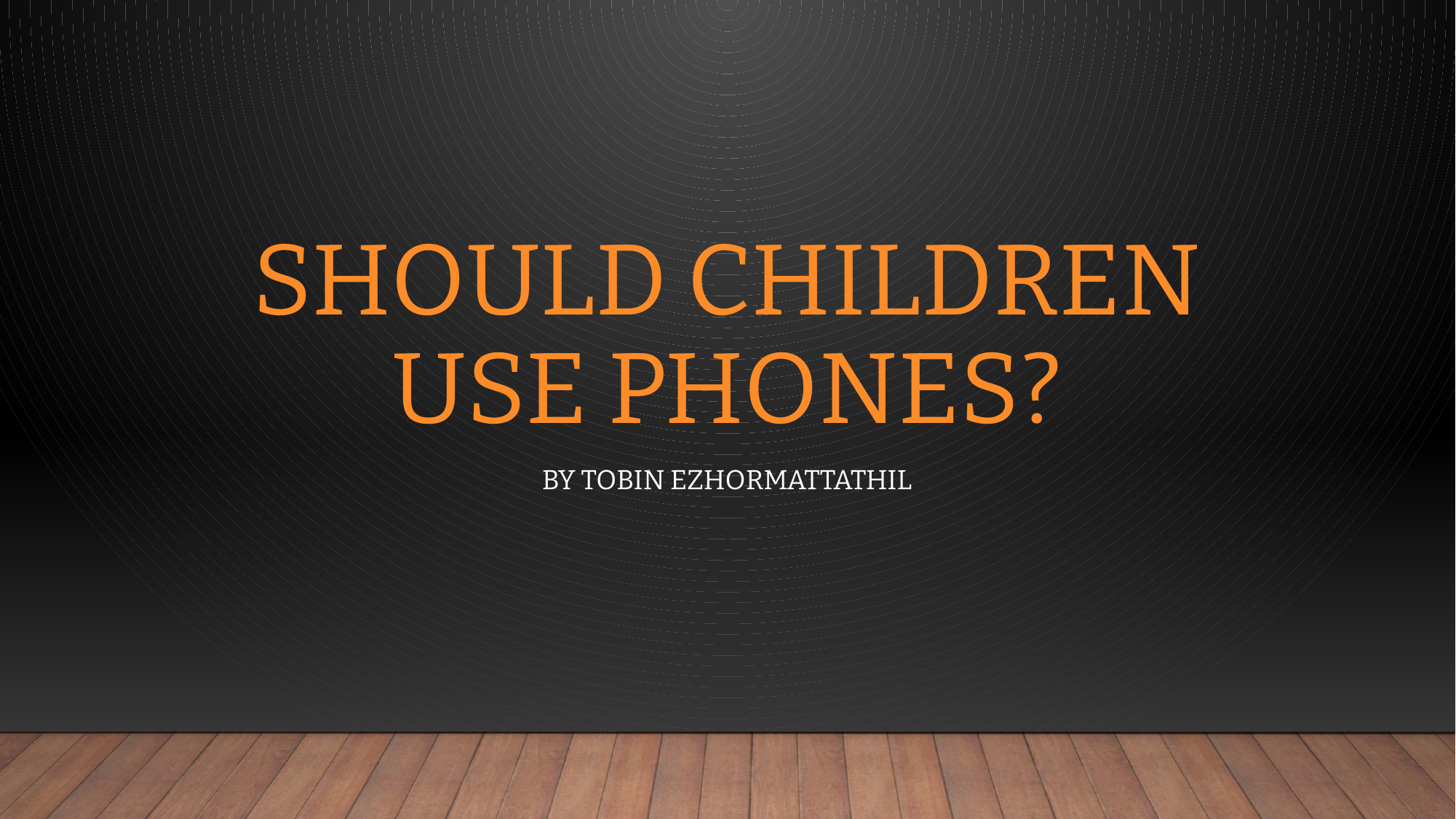

# Should children use phones?
By Tobin Ezhormattathil